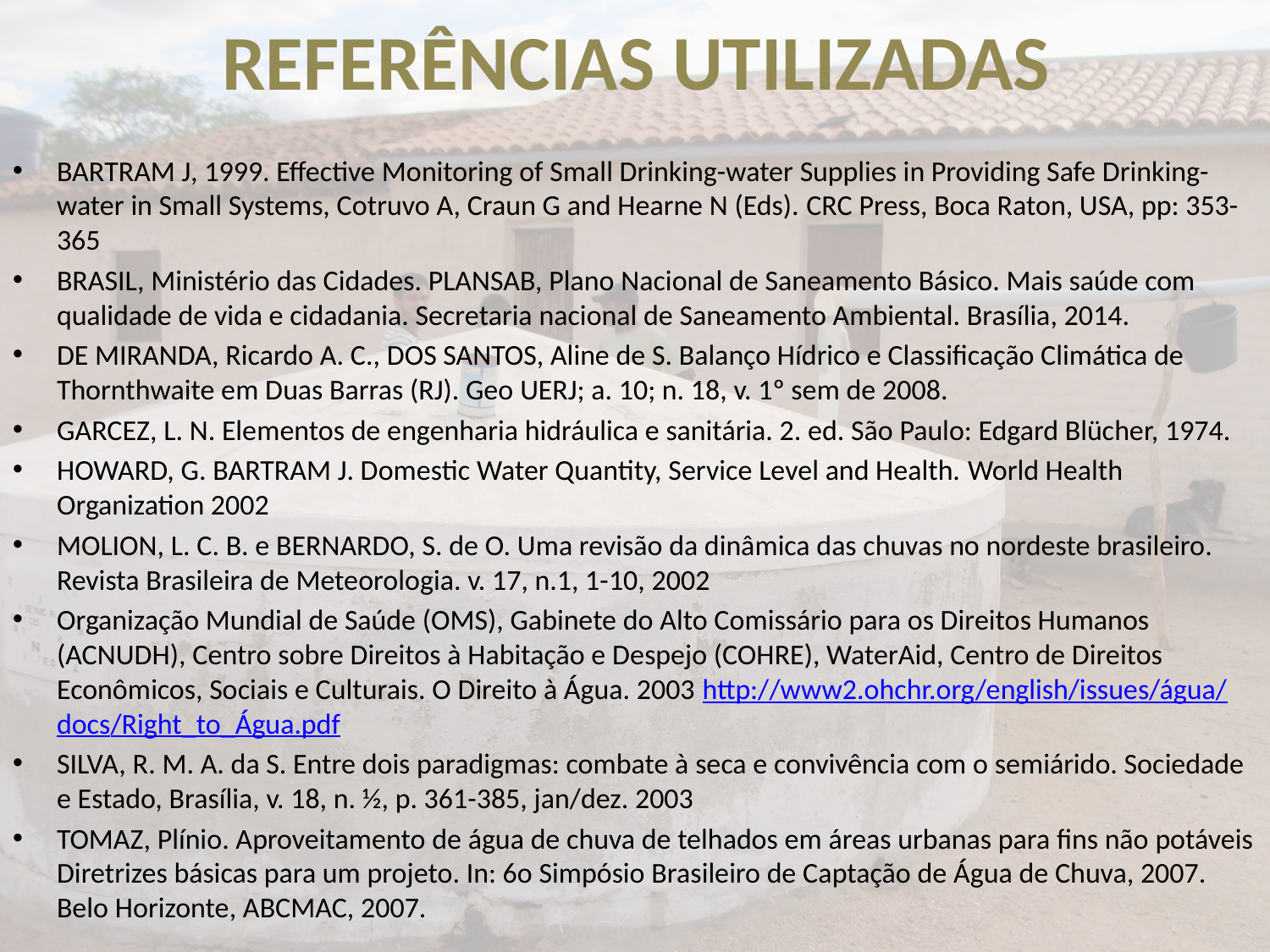

# REFERÊNCIAS UTILIZADAS
BARTRAM J, 1999. Effective Monitoring of Small Drinking-water Supplies in Providing Safe Drinking-water in Small Systems, Cotruvo A, Craun G and Hearne N (Eds). CRC Press, Boca Raton, USA, pp: 353-365
BRASIL, Ministério das Cidades. PLANSAB, Plano Nacional de Saneamento Básico. Mais saúde com qualidade de vida e cidadania. Secretaria nacional de Saneamento Ambiental. Brasília, 2014.
DE MIRANDA, Ricardo A. C., DOS SANTOS, Aline de S. Balanço Hídrico e Classificação Climática de Thornthwaite em Duas Barras (RJ). Geo UERJ; a. 10; n. 18, v. 1º sem de 2008.
GARCEZ, L. N. Elementos de engenharia hidráulica e sanitária. 2. ed. São Paulo: Edgard Blücher, 1974.
HOWARD, G. BARTRAM J. Domestic Water Quantity, Service Level and Health. World Health Organization 2002
MOLION, L. C. B. e BERNARDO, S. de O. Uma revisão da dinâmica das chuvas no nordeste brasileiro. Revista Brasileira de Meteorologia. v. 17, n.1, 1-10, 2002
Organização Mundial de Saúde (OMS), Gabinete do Alto Comissário para os Direitos Humanos (ACNUDH), Centro sobre Direitos à Habitação e Despejo (COHRE), WaterAid, Centro de Direitos Econômicos, Sociais e Culturais. O Direito à Água. 2003 http://www2.ohchr.org/english/issues/água/docs/Right_to_Água.pdf
SILVA, R. M. A. da S. Entre dois paradigmas: combate à seca e convivência com o semiárido. Sociedade e Estado, Brasília, v. 18, n. ½, p. 361-385, jan/dez. 2003
TOMAZ, Plínio. Aproveitamento de água de chuva de telhados em áreas urbanas para fins não potáveis Diretrizes básicas para um projeto. In: 6o Simpósio Brasileiro de Captação de Água de Chuva, 2007. Belo Horizonte, ABCMAC, 2007.